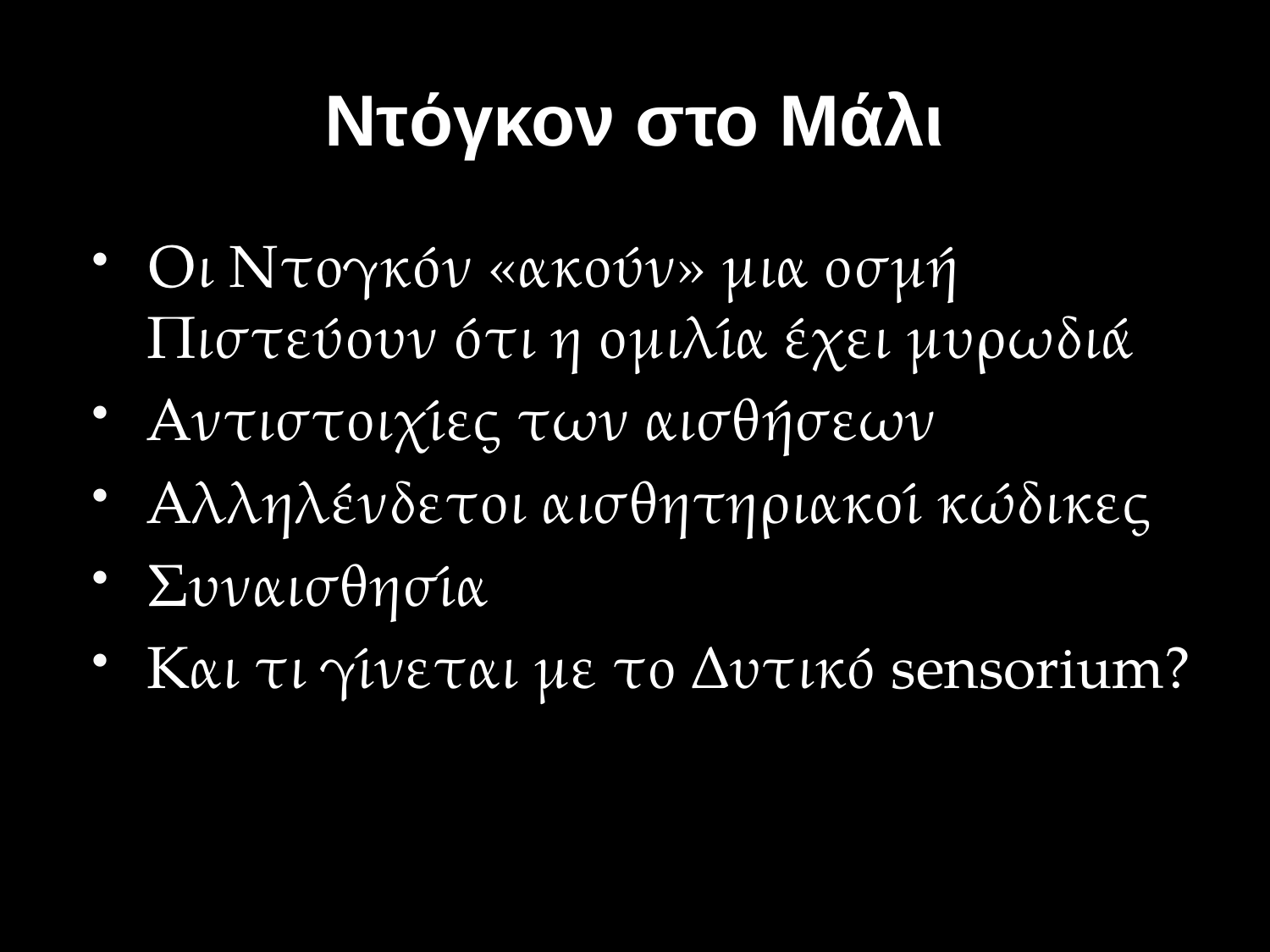

# Ντόγκον στο Μάλι
Οι Ντογκόν «ακούν» μια οσμή Πιστεύουν ότι η ομιλία έχει μυρωδιά
Αντιστοιχίες των αισθήσεων
Αλληλένδετοι αισθητηριακοί κώδικες
Συναισθησία
Και τι γίνεται με το Δυτικό sensorium?